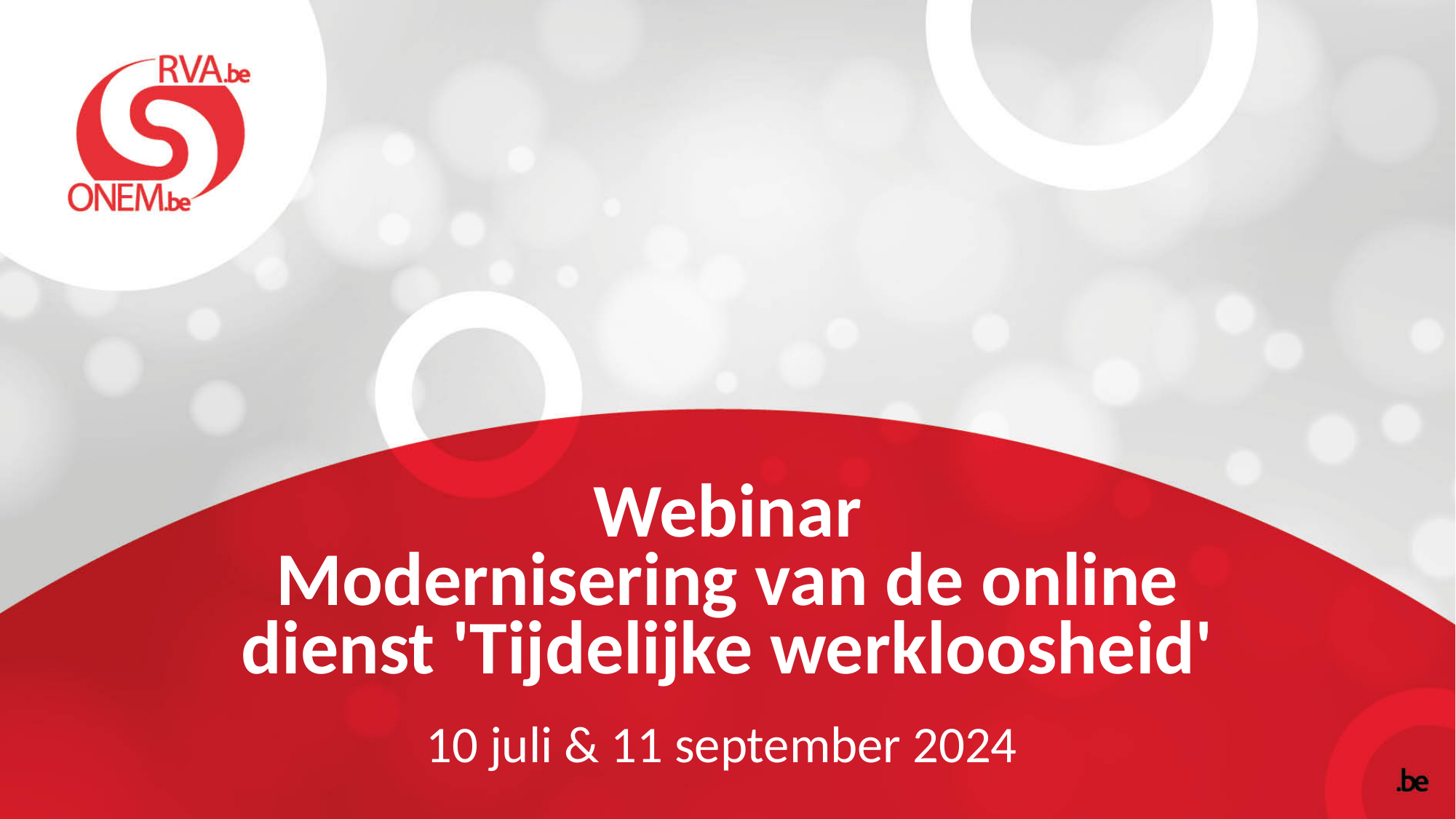

# Webinar Modernisering van de online dienst 'Tijdelijke werkloosheid'
10 juli & 11 september 2024